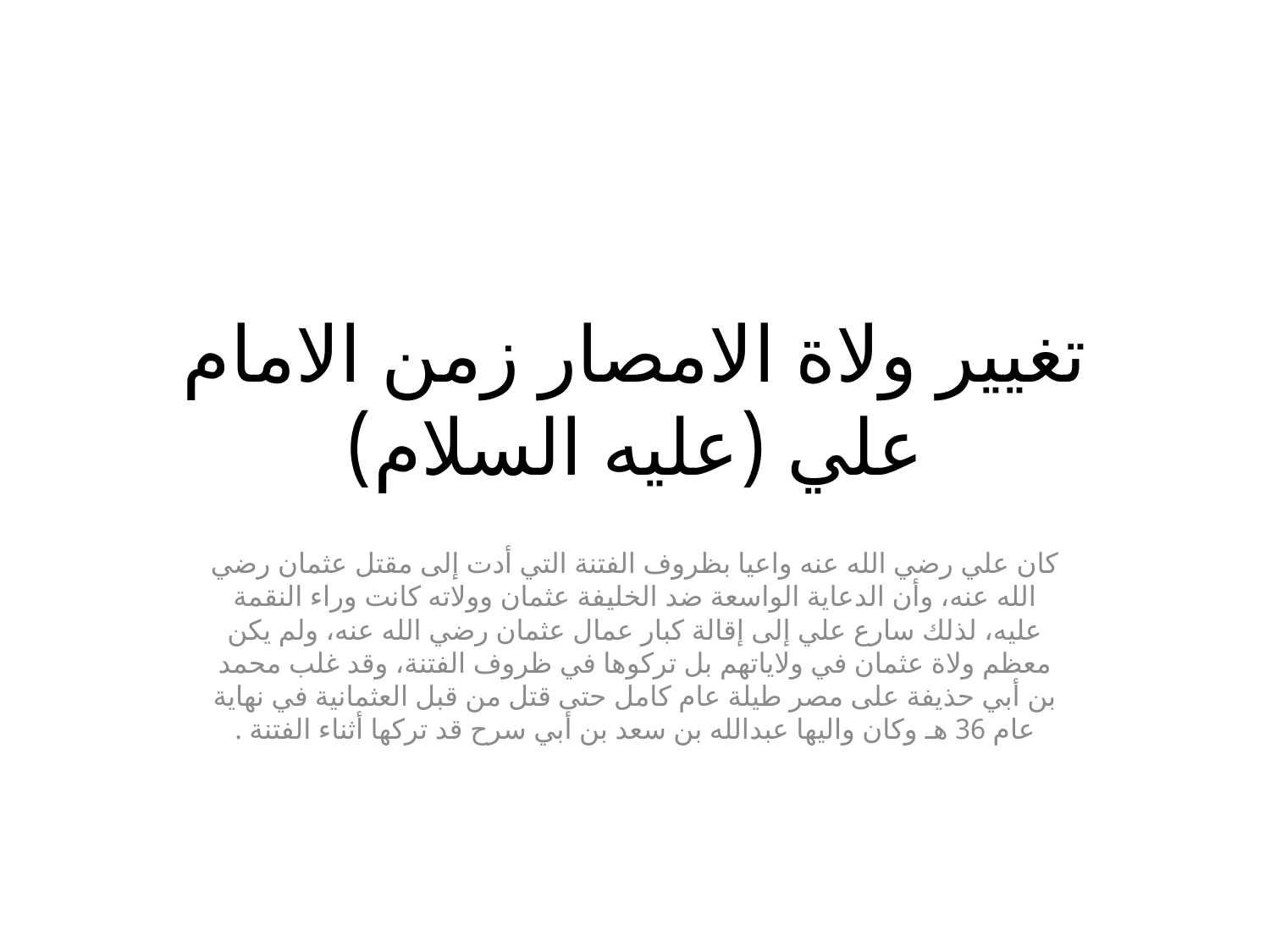

# تغيير ولاة الامصار زمن الامام علي (عليه السلام)
كان علي رضي الله عنه واعيا بظروف الفتنة التي أدت إلى مقتل عثمان رضي الله عنه، وأن الدعاية الواسعة ضد الخليفة عثمان وولاته كانت وراء النقمة عليه، لذلك سارع علي إلى إقالة كبار عمال عثمان رضي الله عنه، ولم يكن معظم ولاة عثمان في ولاياتهم بل تركوها في ظروف الفتنة، وقد غلب محمد بن أبي حذيفة على مصر طيلة عام كامل حتى قتل من قبل العثمانية في نهاية عام 36 هـ وكان واليها عبدالله بن سعد بن أبي سرح قد تركها أثناء الفتنة .